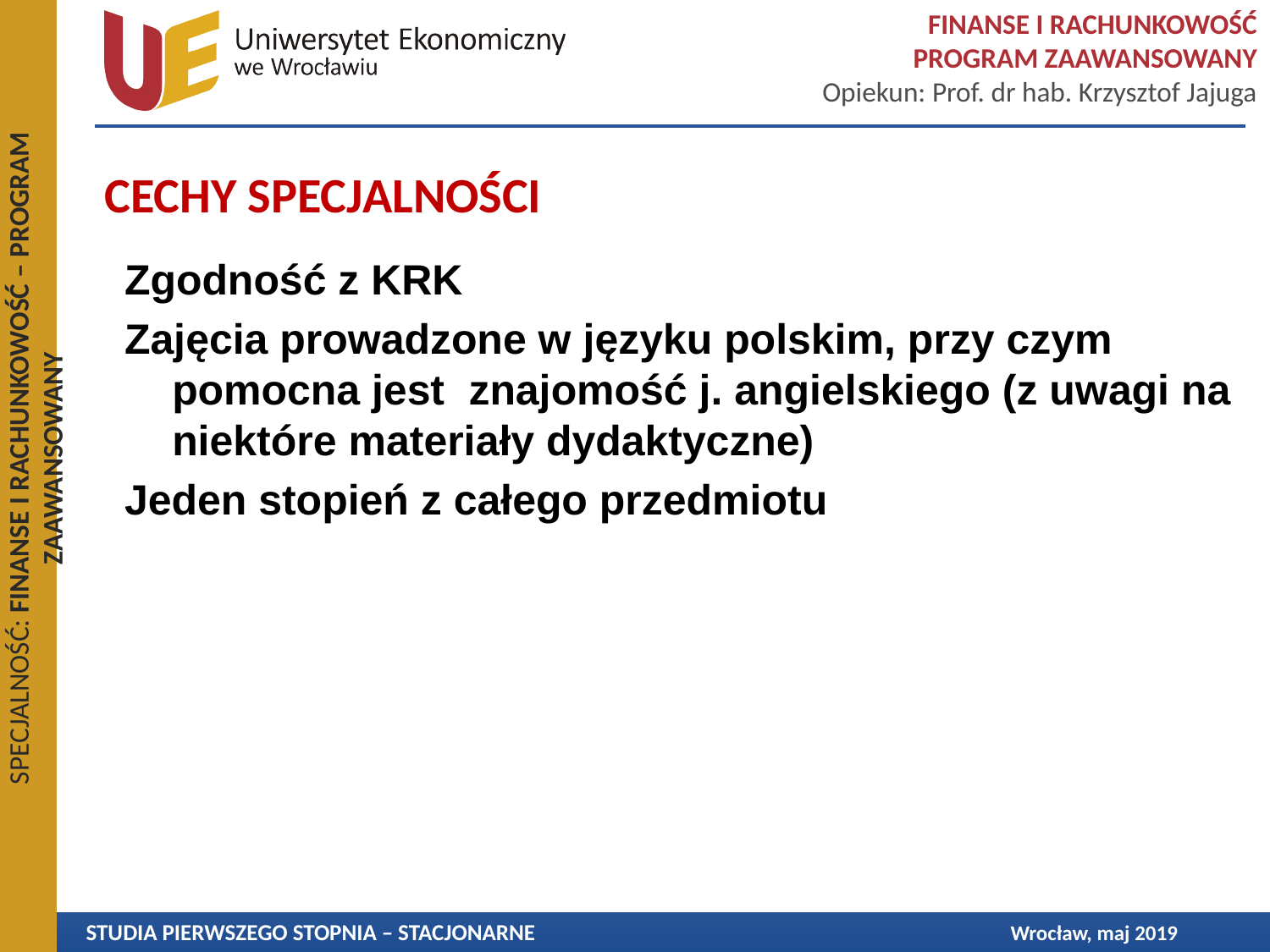

# CECHY SPECJALNOŚCI
Zgodność z KRK
Zajęcia prowadzone w języku polskim, przy czym pomocna jest  znajomość j. angielskiego (z uwagi na niektóre materiały dydaktyczne)
Jeden stopień z całego przedmiotu